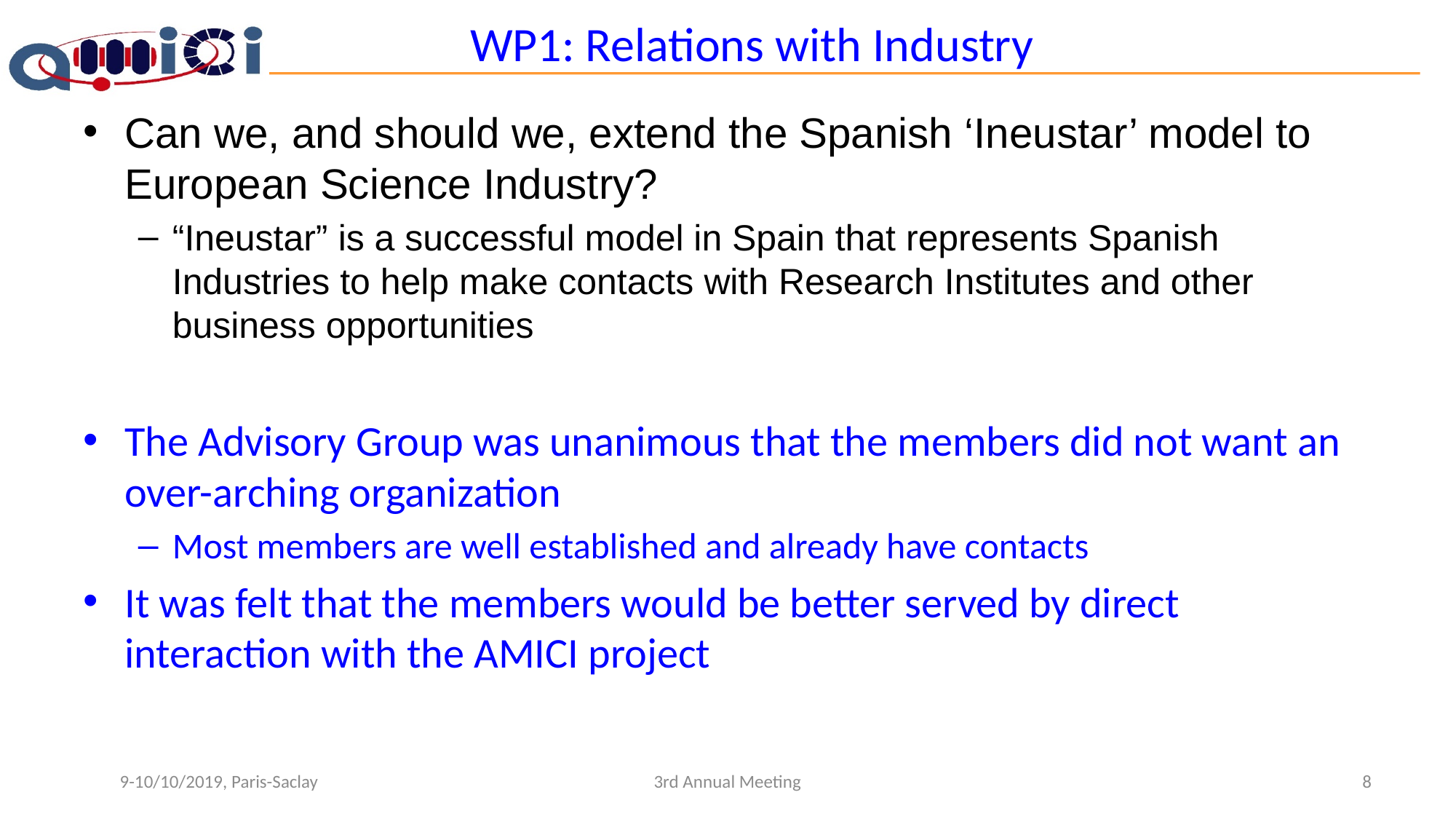

# WP1: Relations with Industry
Can we, and should we, extend the Spanish ‘Ineustar’ model to European Science Industry?
“Ineustar” is a successful model in Spain that represents Spanish Industries to help make contacts with Research Institutes and other business opportunities

The Advisory Group was unanimous that the members did not want an over-arching organization
Most members are well established and already have contacts
It was felt that the members would be better served by direct interaction with the AMICI project
9-10/10/2019, Paris-Saclay
3rd Annual Meeting
8